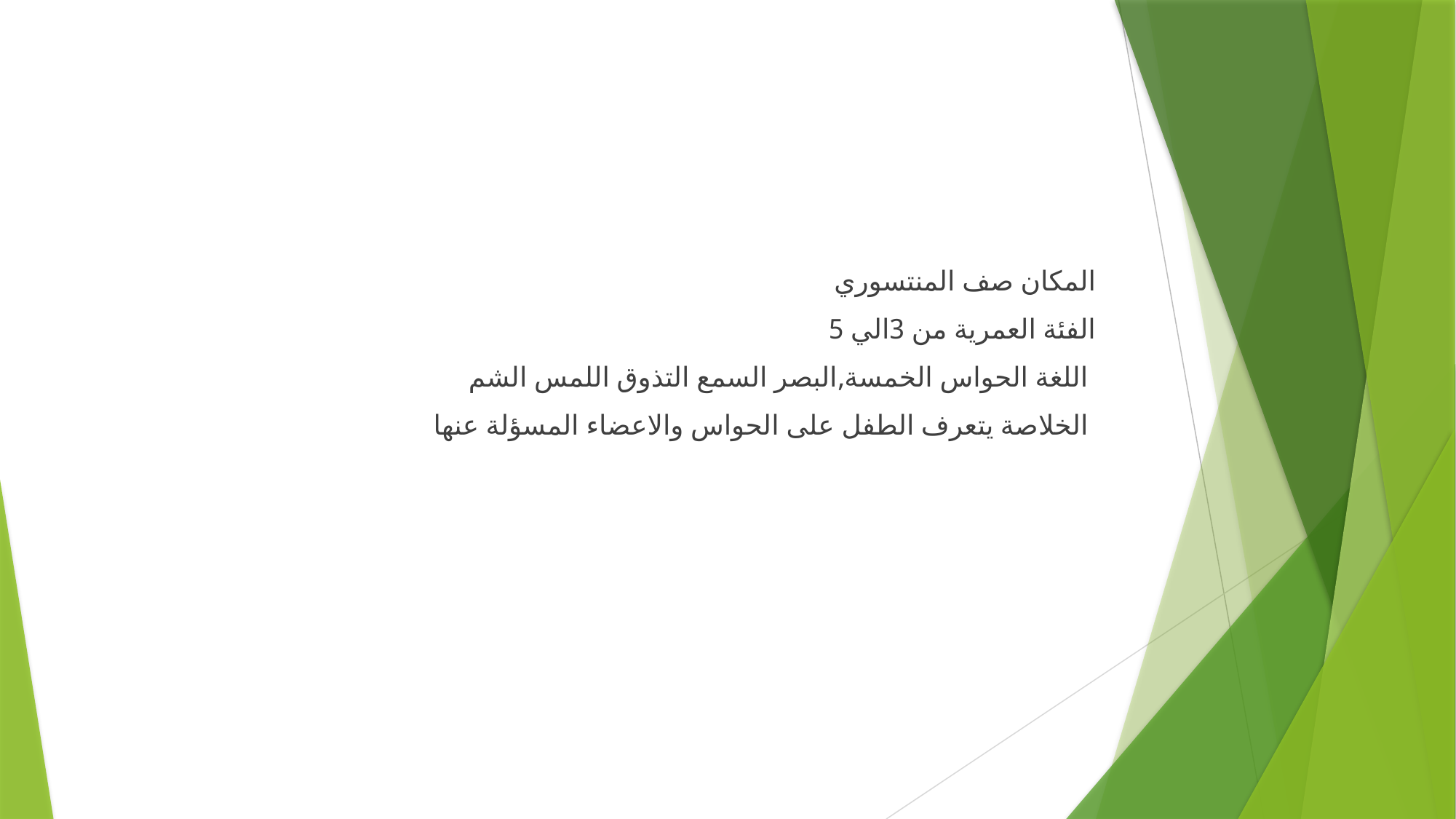

#
المكان صف المنتسوري
الفئة العمرية من 3الي 5
اللغة الحواس الخمسة,البصر السمع التذوق اللمس الشم
الخلاصة يتعرف الطفل على الحواس والاعضاء المسؤلة عنها